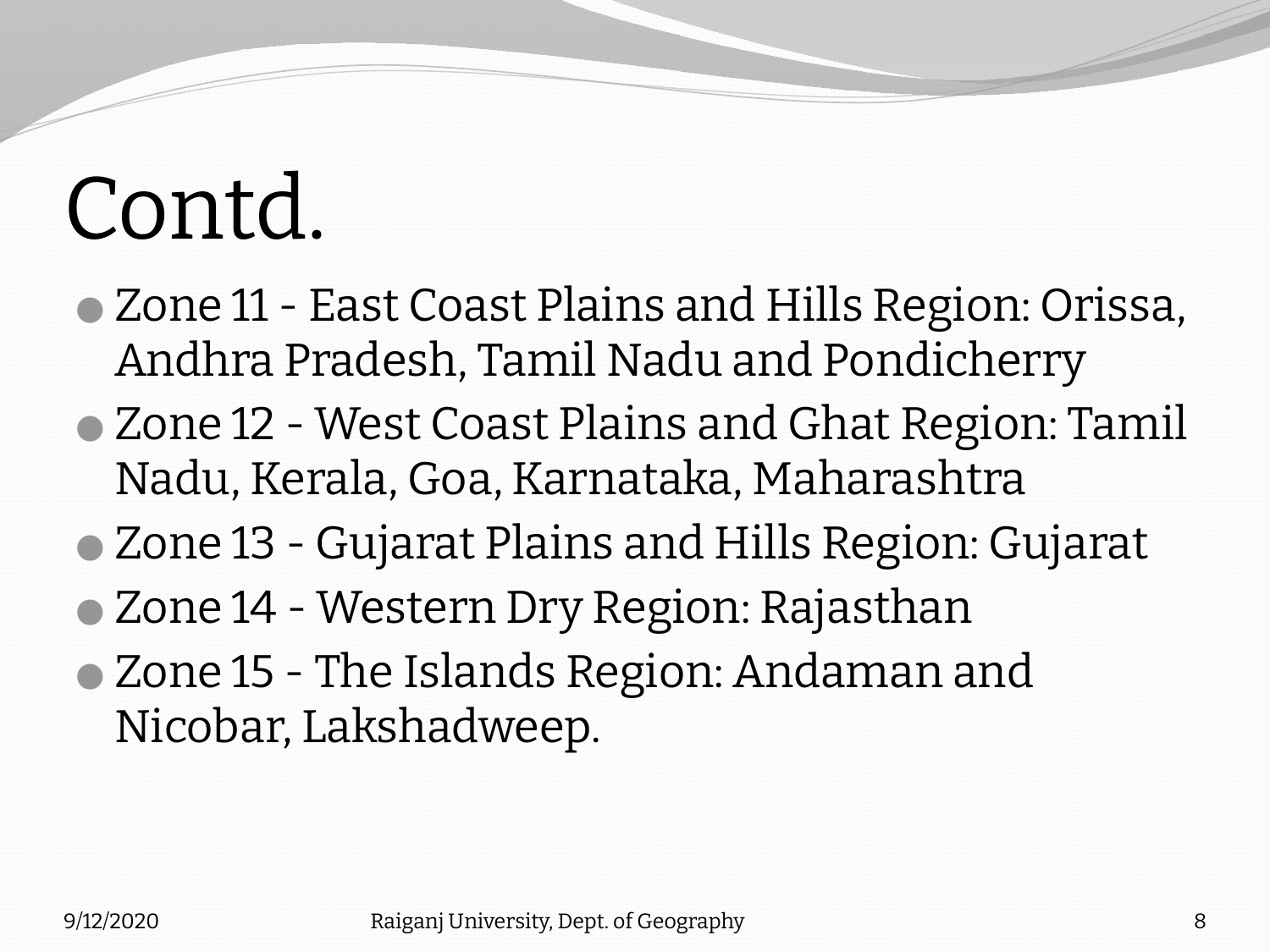

# Contd.
Zone 11 - East Coast Plains and Hills Region: Orissa, Andhra Pradesh, Tamil Nadu and Pondicherry
Zone 12 - West Coast Plains and Ghat Region: Tamil Nadu, Kerala, Goa, Karnataka, Maharashtra
Zone 13 - Gujarat Plains and Hills Region: Gujarat
Zone 14 - Western Dry Region: Rajasthan
Zone 15 - The Islands Region: Andaman and Nicobar, Lakshadweep.
9/12/2020
Raiganj University, Dept. of Geography
8